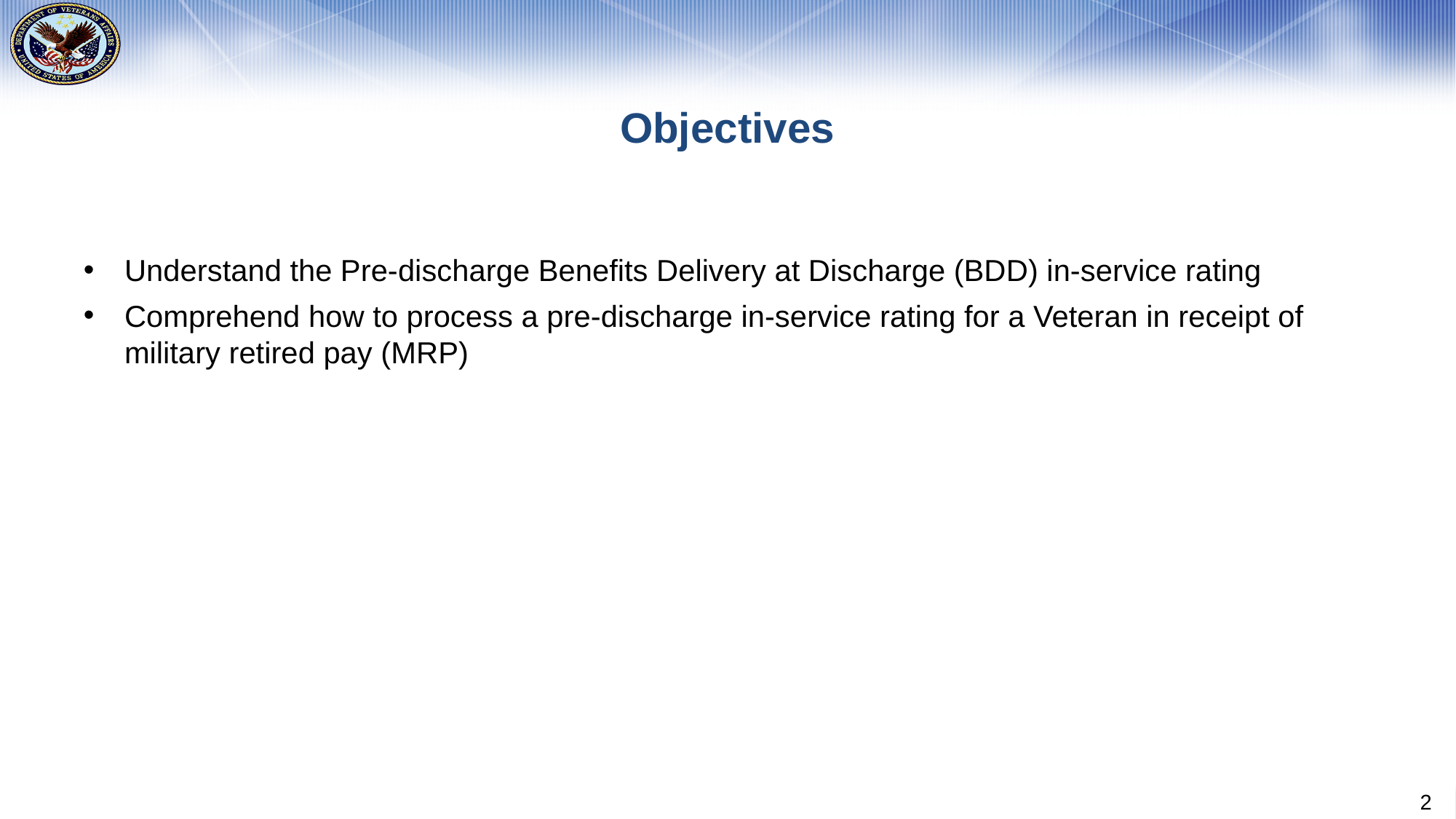

# Objectives
Understand the Pre-discharge Benefits Delivery at Discharge (BDD) in-service rating
Comprehend how to process a pre-discharge in-service rating for a Veteran in receipt of military retired pay (MRP)
2